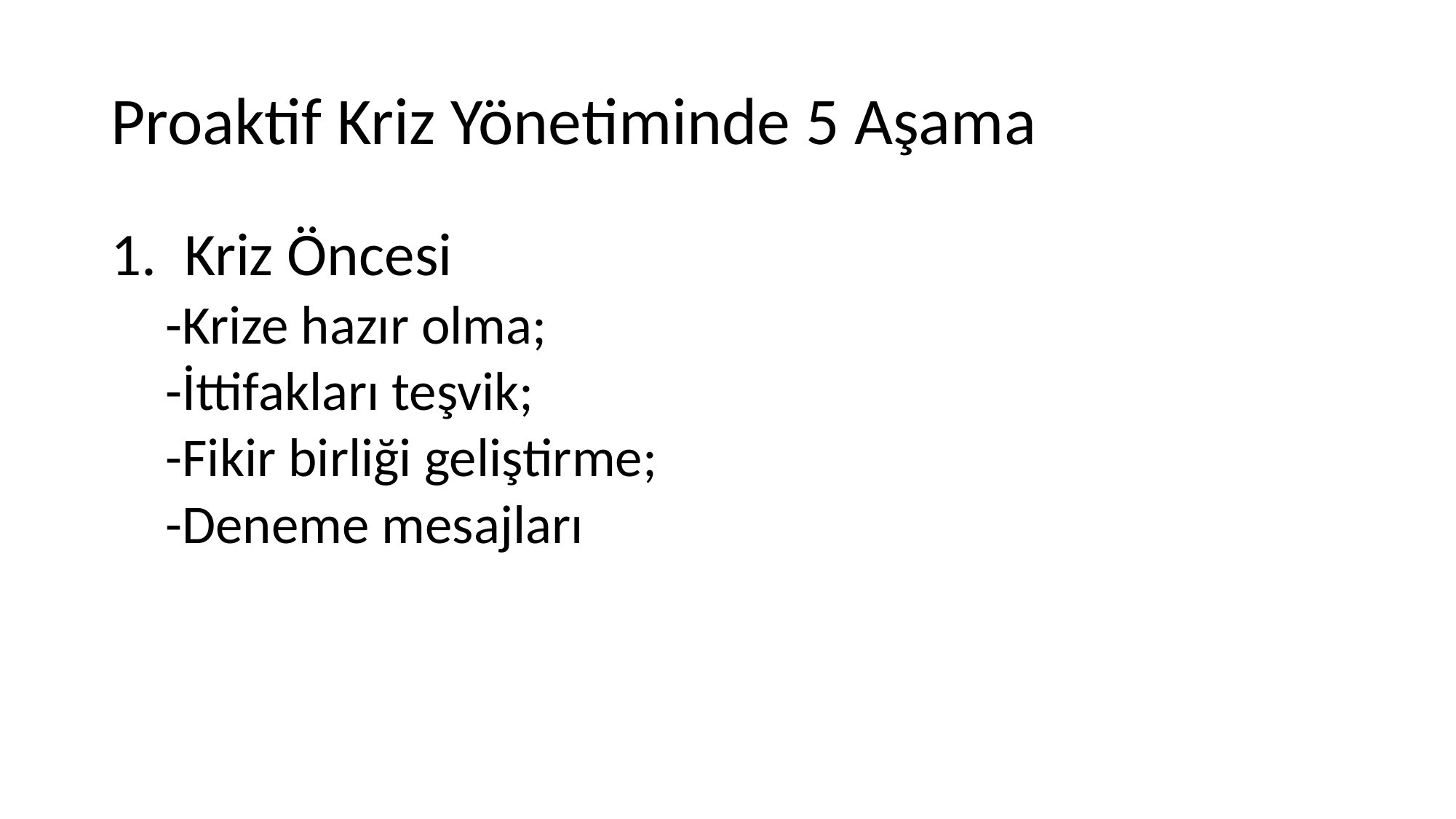

# Proaktif Kriz Yönetiminde 5 Aşama
1.  Kriz Öncesi
-Krize hazır olma;
-İttifakları teşvik;
-Fikir birliği geliştirme;
-Deneme mesajları